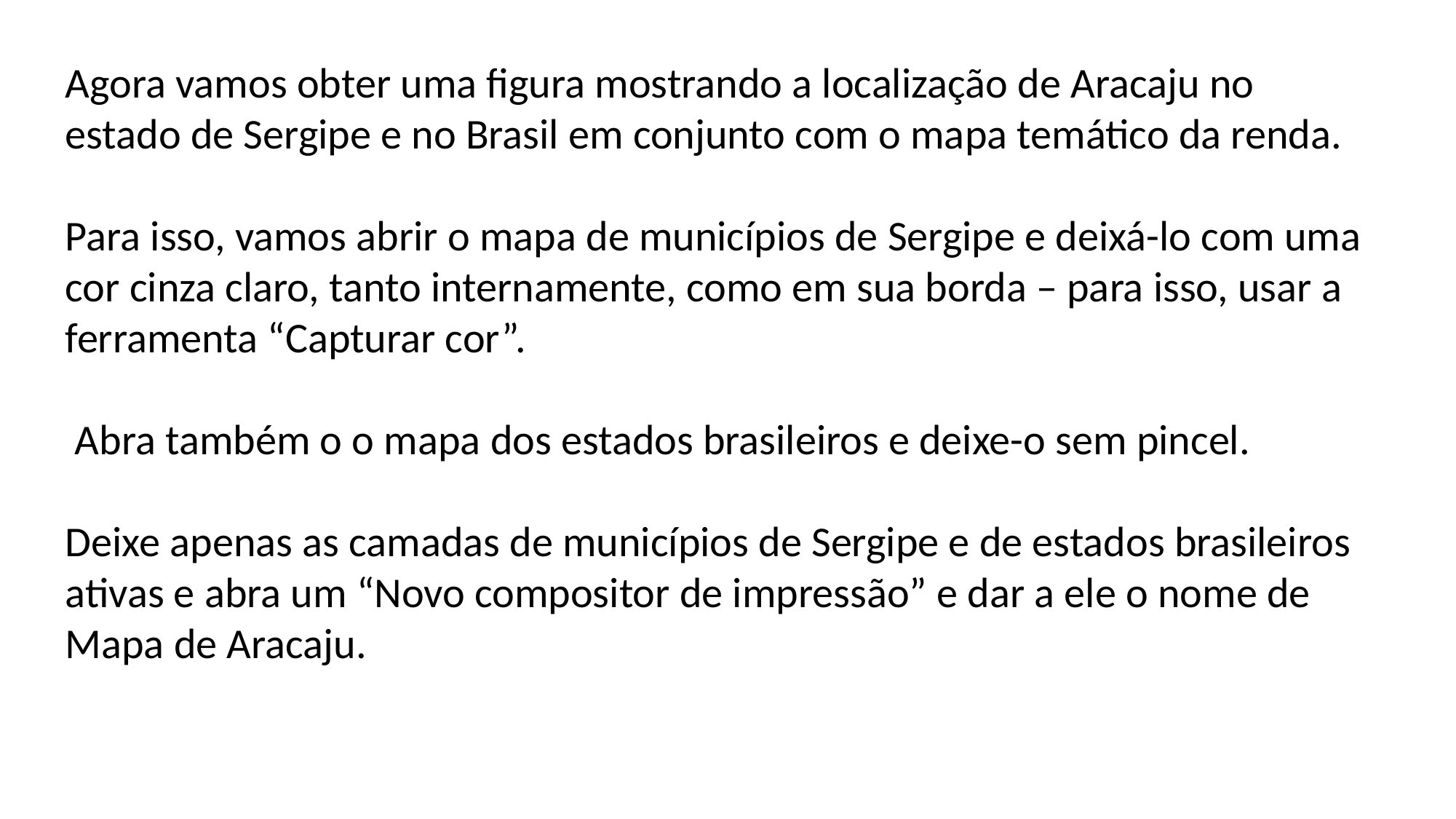

Agora vamos obter uma figura mostrando a localização de Aracaju no estado de Sergipe e no Brasil em conjunto com o mapa temático da renda.

Para isso, vamos abrir o mapa de municípios de Sergipe e deixá-lo com uma cor cinza claro, tanto internamente, como em sua borda – para isso, usar a ferramenta “Capturar cor”.

 Abra também o o mapa dos estados brasileiros e deixe-o sem pincel.

Deixe apenas as camadas de municípios de Sergipe e de estados brasileiros ativas e abra um “Novo compositor de impressão” e dar a ele o nome de Mapa de Aracaju.